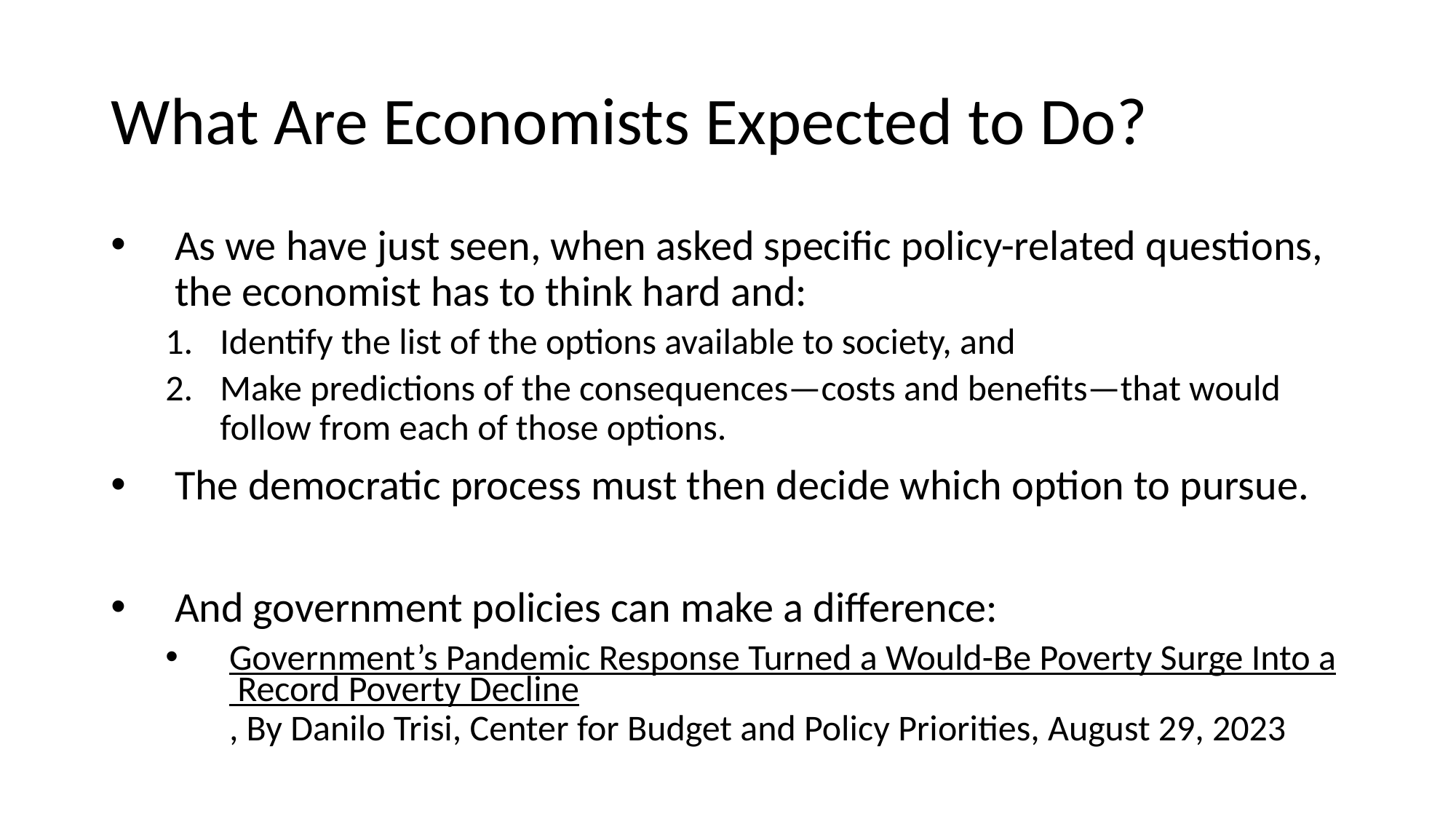

# What Are Economists Expected to Do?
As we have just seen, when asked specific policy-related questions, the economist has to think hard and:
Identify the list of the options available to society, and
Make predictions of the consequences—costs and benefits—that would follow from each of those options.
The democratic process must then decide which option to pursue.

And government policies can make a difference:
Government’s Pandemic Response Turned a Would-Be Poverty Surge Into a Record Poverty Decline, By Danilo Trisi, Center for Budget and Policy Priorities, August 29, 2023